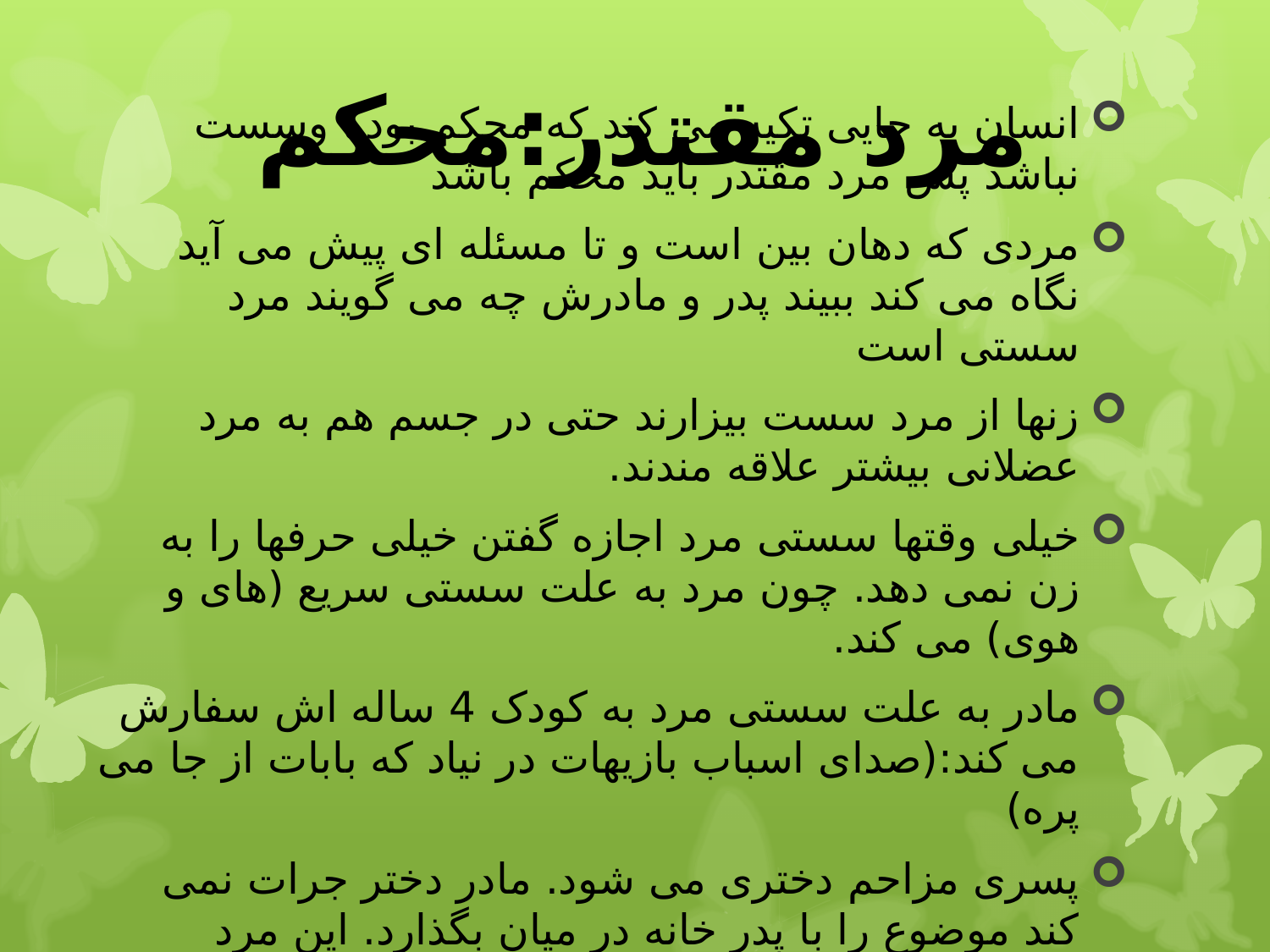

# مرد مقتدر:محکم
انسان به جایی تکیه می کند که محکم بوده وسست نباشد پس مرد مقتدر باید محکم باشد
مردی که دهان بین است و تا مسئله ای پیش می آید نگاه می کند ببیند پدر و مادرش چه می گویند مرد سستی است
زنها از مرد سست بیزارند حتی در جسم هم به مرد عضلانی بیشتر علاقه مندند.
خیلی وقتها سستی مرد اجازه گفتن خیلی حرفها را به زن نمی دهد. چون مرد به علت سستی سریع (های و هوی) می کند.
مادر به علت سستی مرد به کودک 4 ساله اش سفارش می کند:(صدای اسباب بازیهات در نیاد که بابات از جا می پره)
پسری مزاحم دختری می شود. مادر دختر جرات نمی کند موضوع را با پدر خانه در میان بگذارد. این مرد استحکام لازم را ندارد